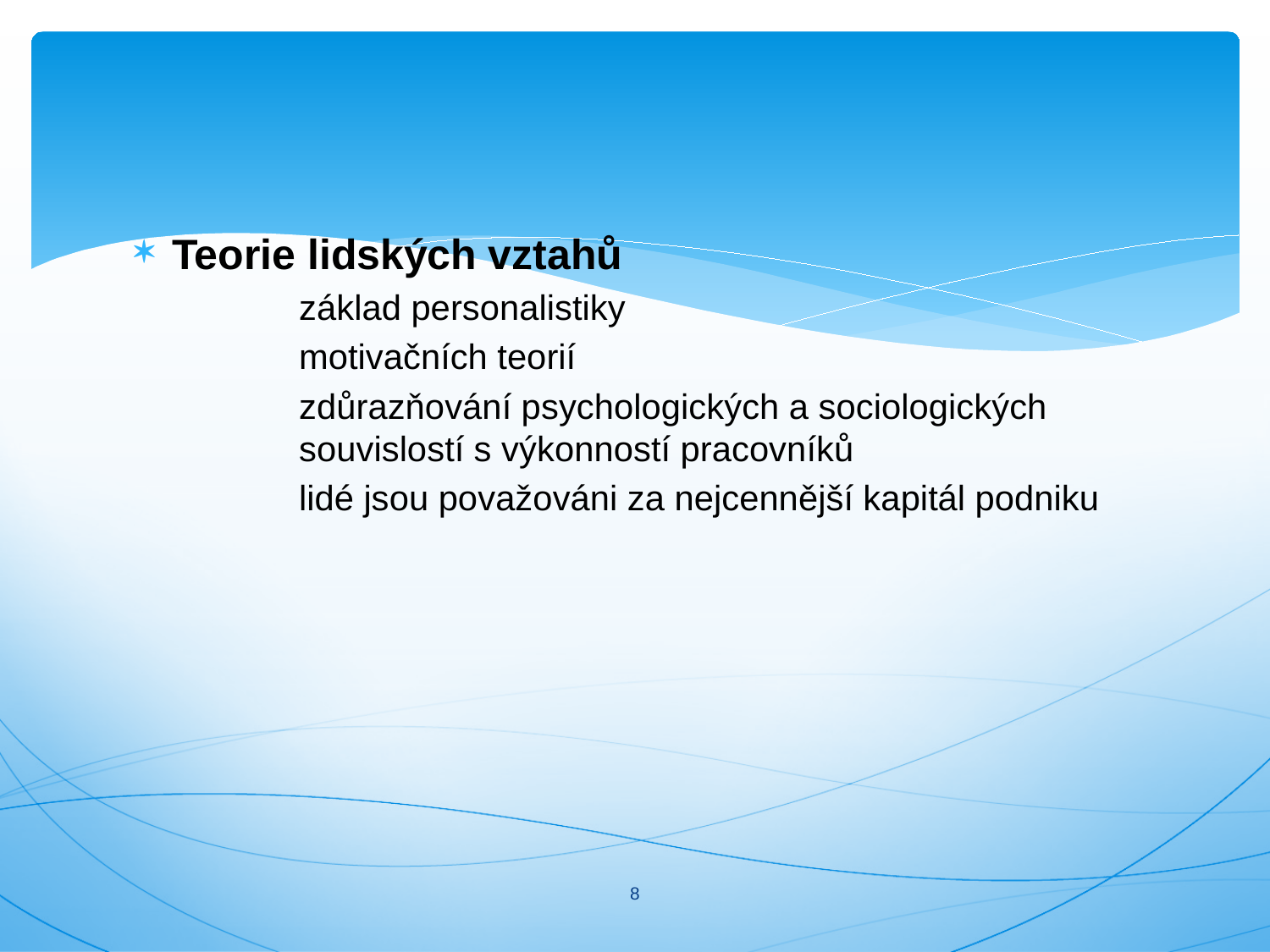

#
Teorie lidských vztahů
základ personalistiky
motivačních teorií
zdůrazňování psychologických a sociologických souvislostí s výkonností pracovníků
lidé jsou považováni za nejcennější kapitál podniku

8